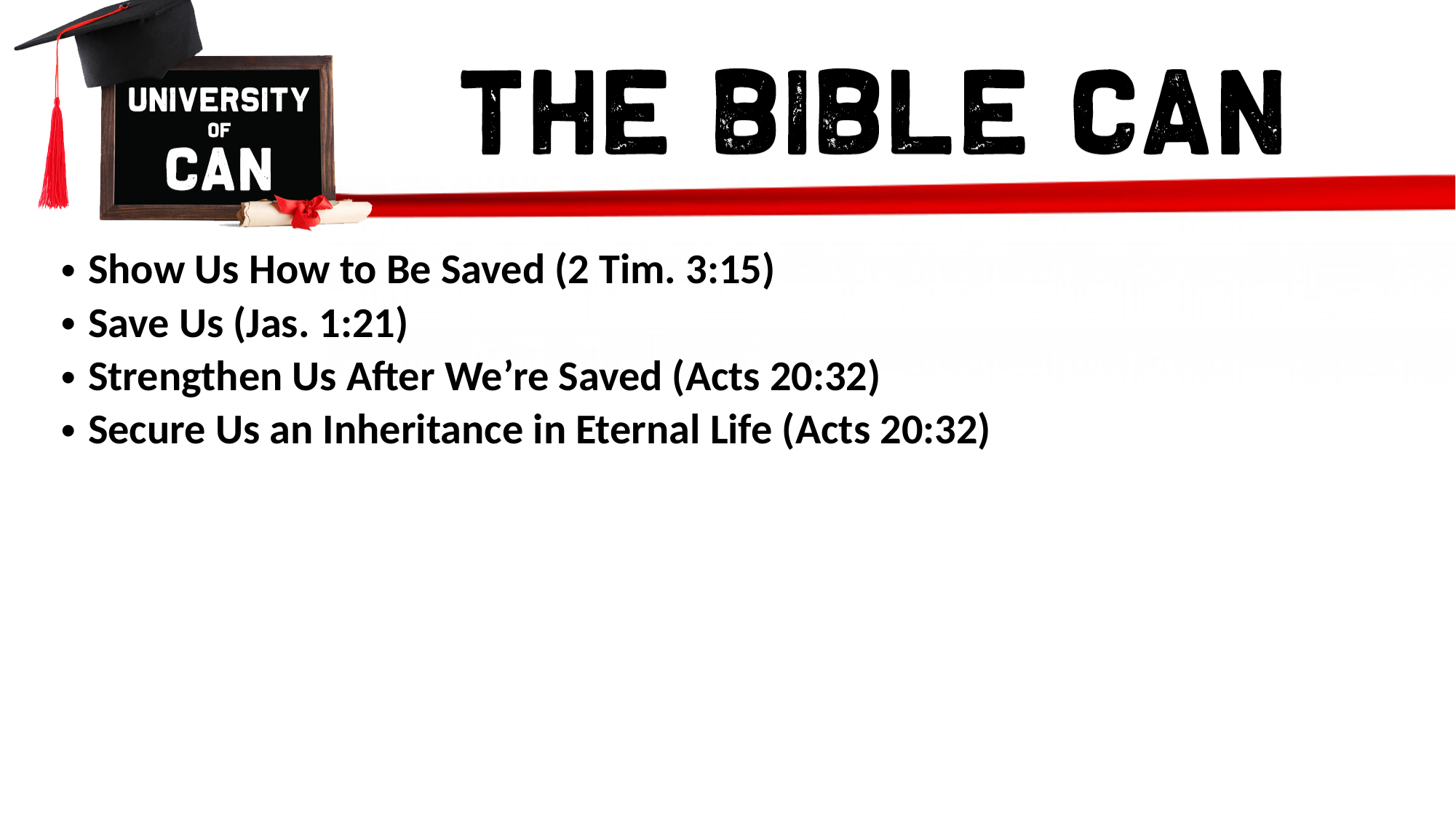

Show Us How to Be Saved (2 Tim. 3:15)
Save Us (Jas. 1:21)
Strengthen Us After We’re Saved (Acts 20:32)
Secure Us an Inheritance in Eternal Life (Acts 20:32)